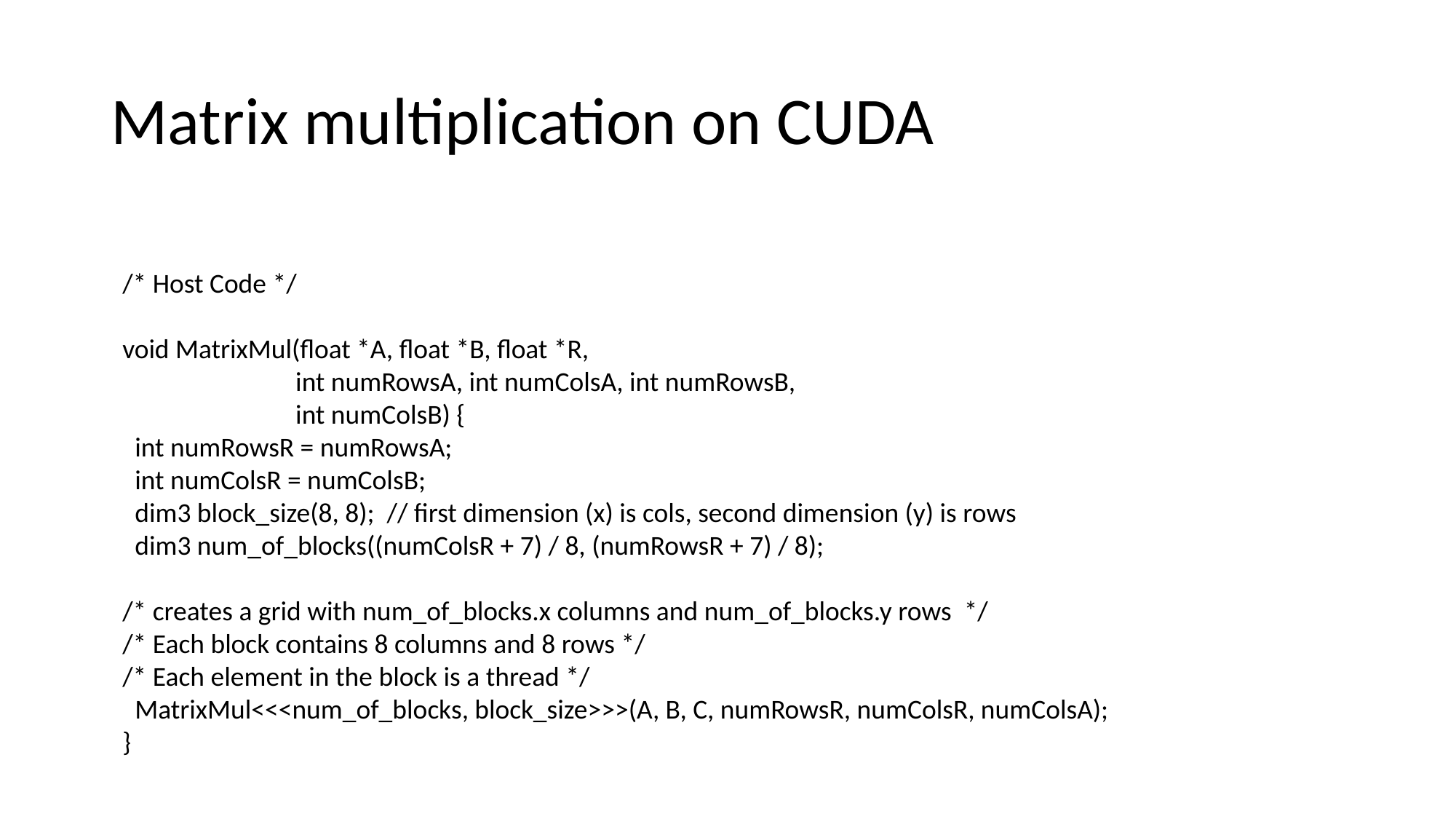

# Matrix multiplication on CUDA
/* Host Code */

void MatrixMul(float *A, float *B, float *R,
                            int numRowsA, int numColsA, int numRowsB,
                            int numColsB) {
  int numRowsR = numRowsA;
  int numColsR = numColsB;
  dim3 block_size(8, 8);  // first dimension (x) is cols, second dimension (y) is rows
  dim3 num_of_blocks((numColsR + 7) / 8, (numRowsR + 7) / 8);

/* creates a grid with num_of_blocks.x columns and num_of_blocks.y rows  */
/* Each block contains 8 columns and 8 rows */
/* Each element in the block is a thread */
  MatrixMul<<<num_of_blocks, block_size>>>(A, B, C, numRowsR, numColsR, numColsA);
}